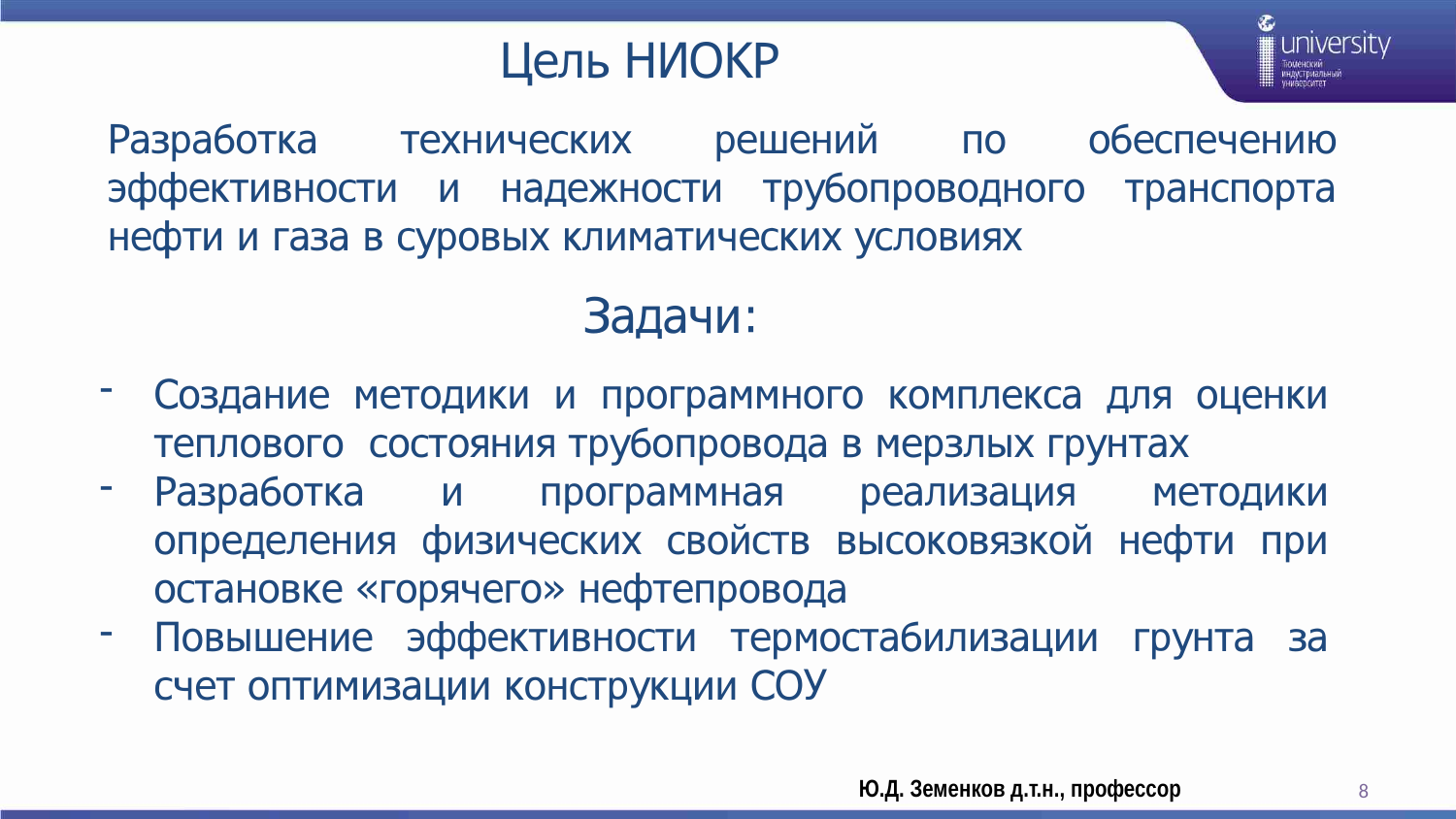

# Цель НИОКР

Разработка технических решений по обеспечению эффективности и надежности трубопроводного транспорта нефти и газа в суровых климатических условиях

Задачи:
Создание методики и программного комплекса для оценки теплового  состояния трубопровода в мерзлых грунтах
Разработка и программная реализация методики определения физических свойств высоковязкой нефти при остановке «горячего» нефтепровода
Повышение эффективности термостабилизации грунта за счет оптимизации конструкции СОУ
Ю.Д. Земенков д.т.н., профессор
8